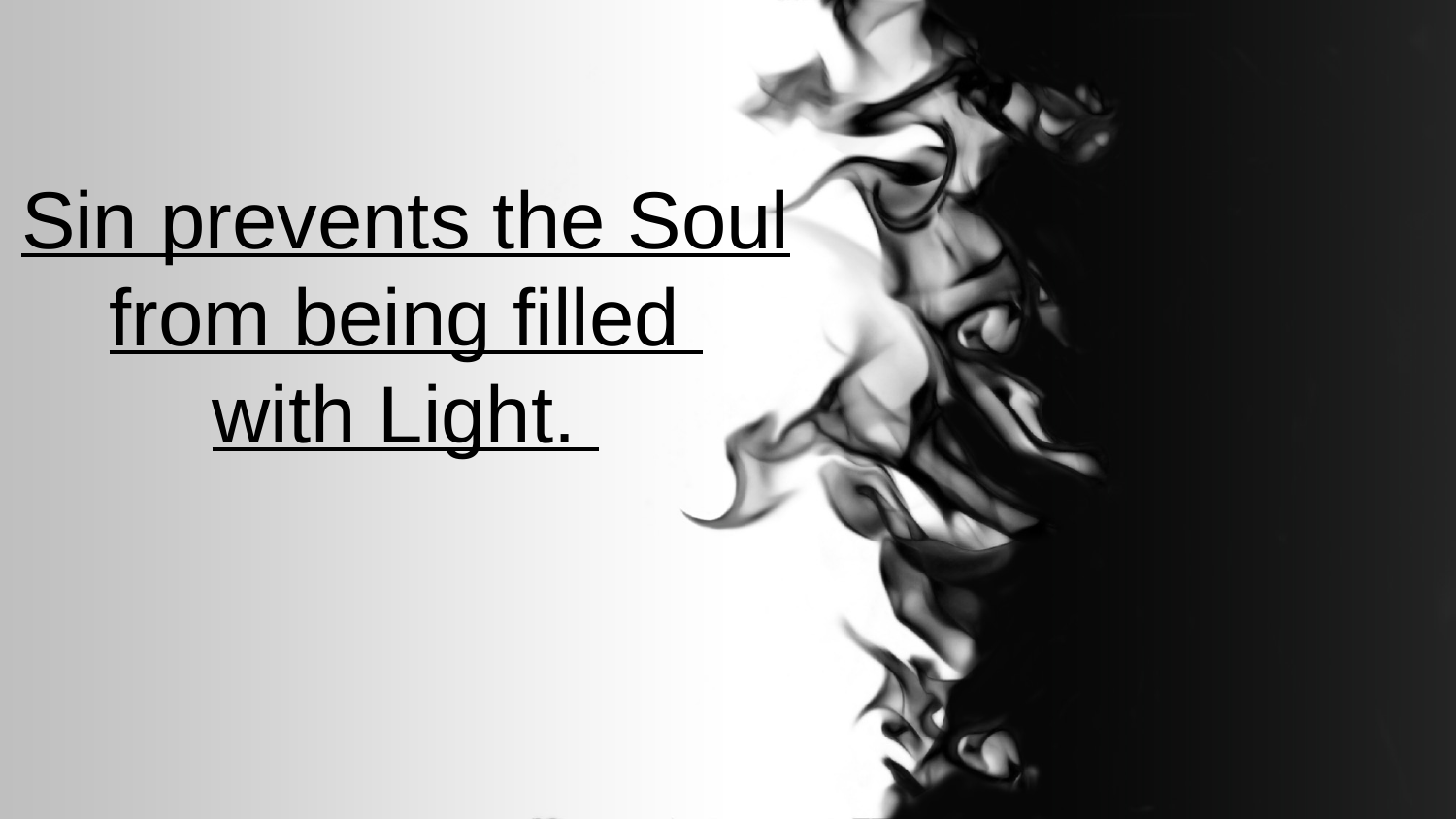

# Sin prevents the Soul from being filled with Light.